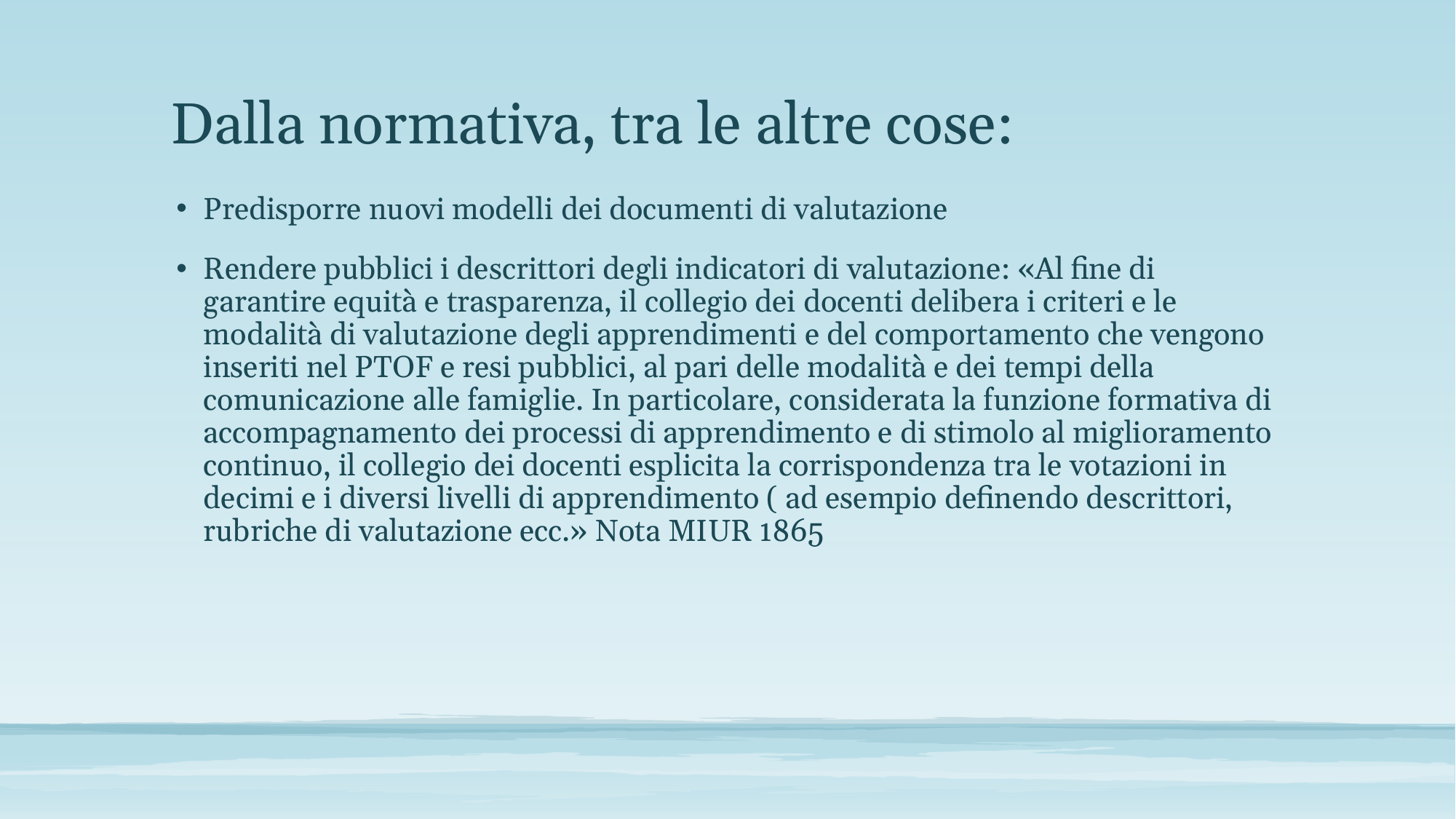

# Dalla normativa, tra le altre cose:
Predisporre nuovi modelli dei documenti di valutazione
Rendere pubblici i descrittori degli indicatori di valutazione: «Al fine di garantire equità e trasparenza, il collegio dei docenti delibera i criteri e le modalità di valutazione degli apprendimenti e del comportamento che vengono inseriti nel PTOF e resi pubblici, al pari delle modalità e dei tempi della comunicazione alle famiglie. In particolare, considerata la funzione formativa di accompagnamento dei processi di apprendimento e di stimolo al miglioramento continuo, il collegio dei docenti esplicita la corrispondenza tra le votazioni in decimi e i diversi livelli di apprendimento ( ad esempio definendo descrittori, rubriche di valutazione ecc.» Nota MIUR 1865